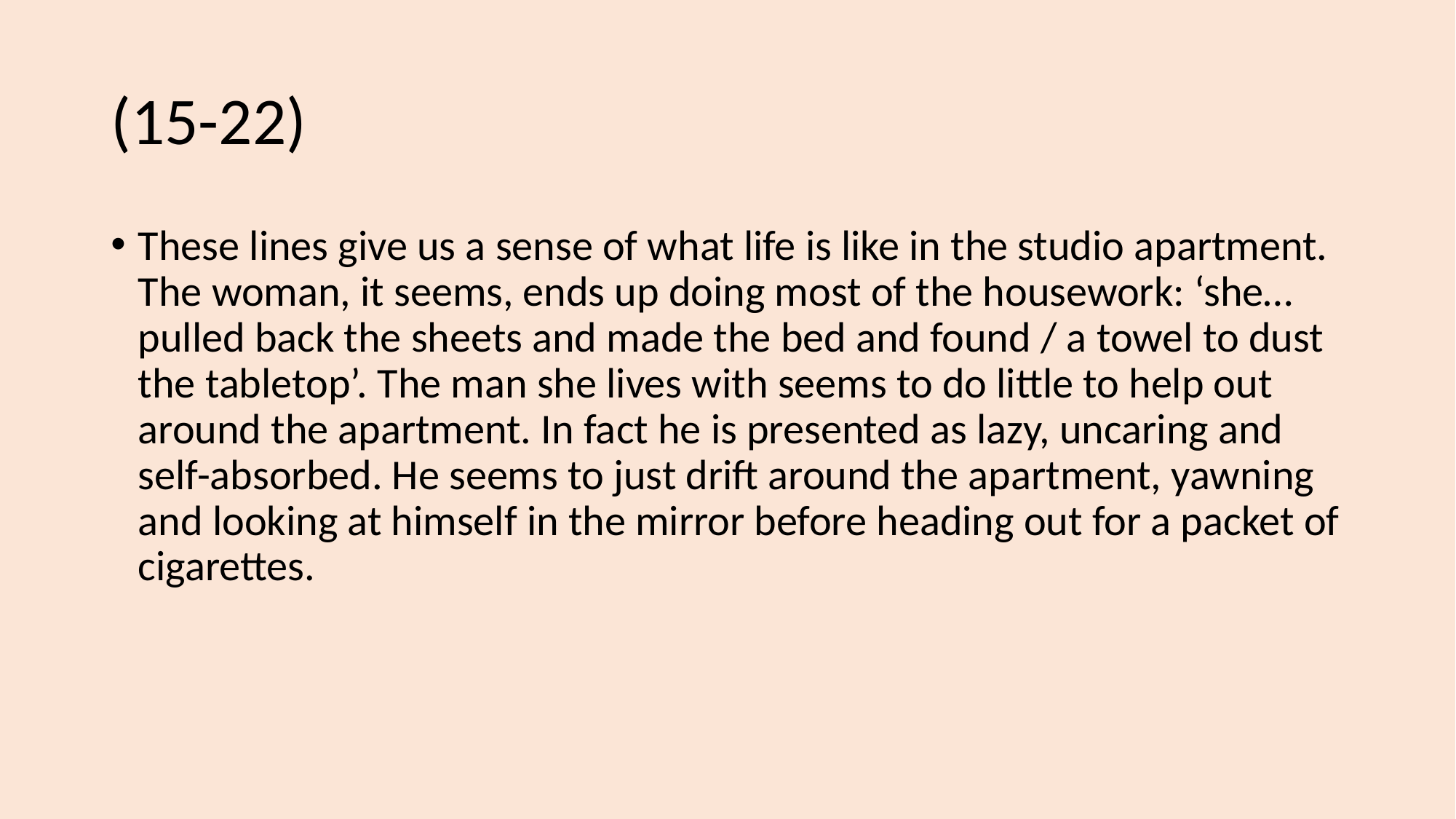

# (15-22)
These lines give us a sense of what life is like in the studio apartment. The woman, it seems, ends up doing most of the housework: ‘she…pulled back the sheets and made the bed and found / a towel to dust the tabletop’. The man she lives with seems to do little to help out around the apartment. In fact he is presented as lazy, uncaring and self-absorbed. He seems to just drift around the apartment, yawning and looking at himself in the mirror before heading out for a packet of cigarettes.